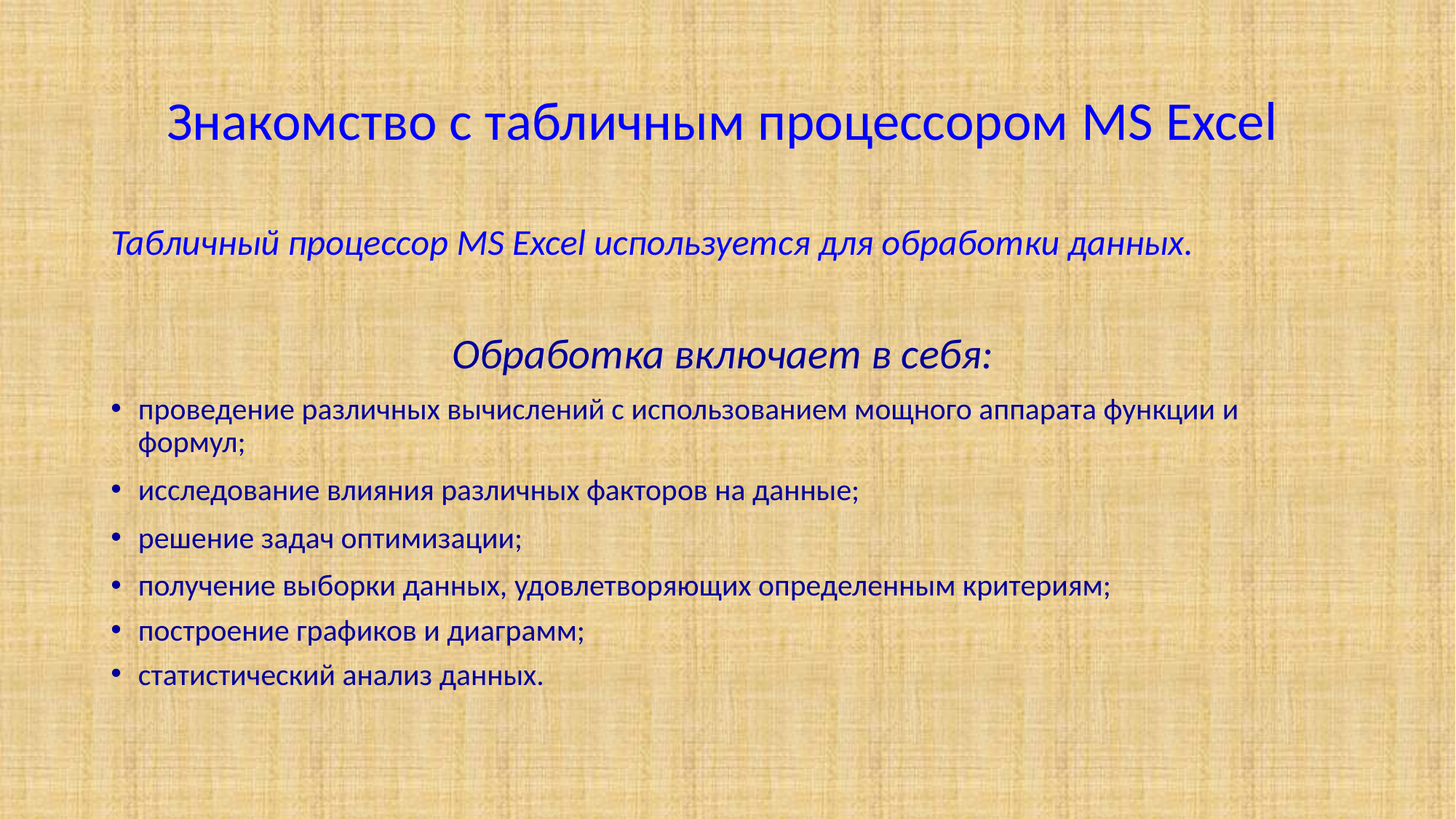

# Знакомство с табличным процессором MS Excel
Табличный процессор MS Excel используется для обработки данных.

Обработка включает в себя:
проведение различных вычислений с использованием мощного аппарата функции и формул;
исследование влияния различных факторов на данные;
решение задач оптимизации;
получение выборки данных, удовлетворяющих определенным критериям;
построение графиков и диаграмм;
статистический анализ данных.